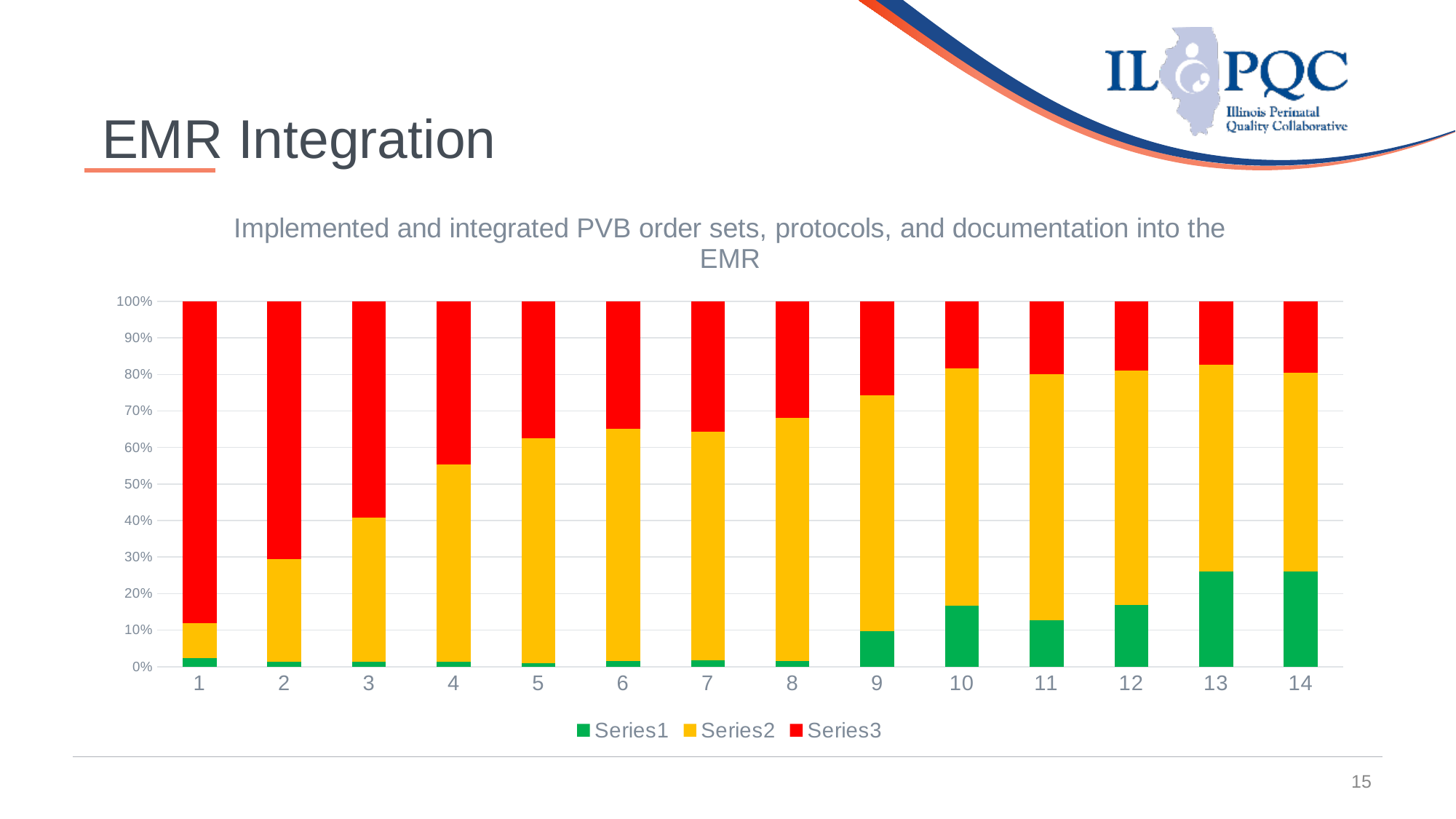

15
EMR Integration

### Chart: Implemented and integrated PVB order sets, protocols, and documentation into the EMR

| Category |  |  |  |
|---|---|---|---|